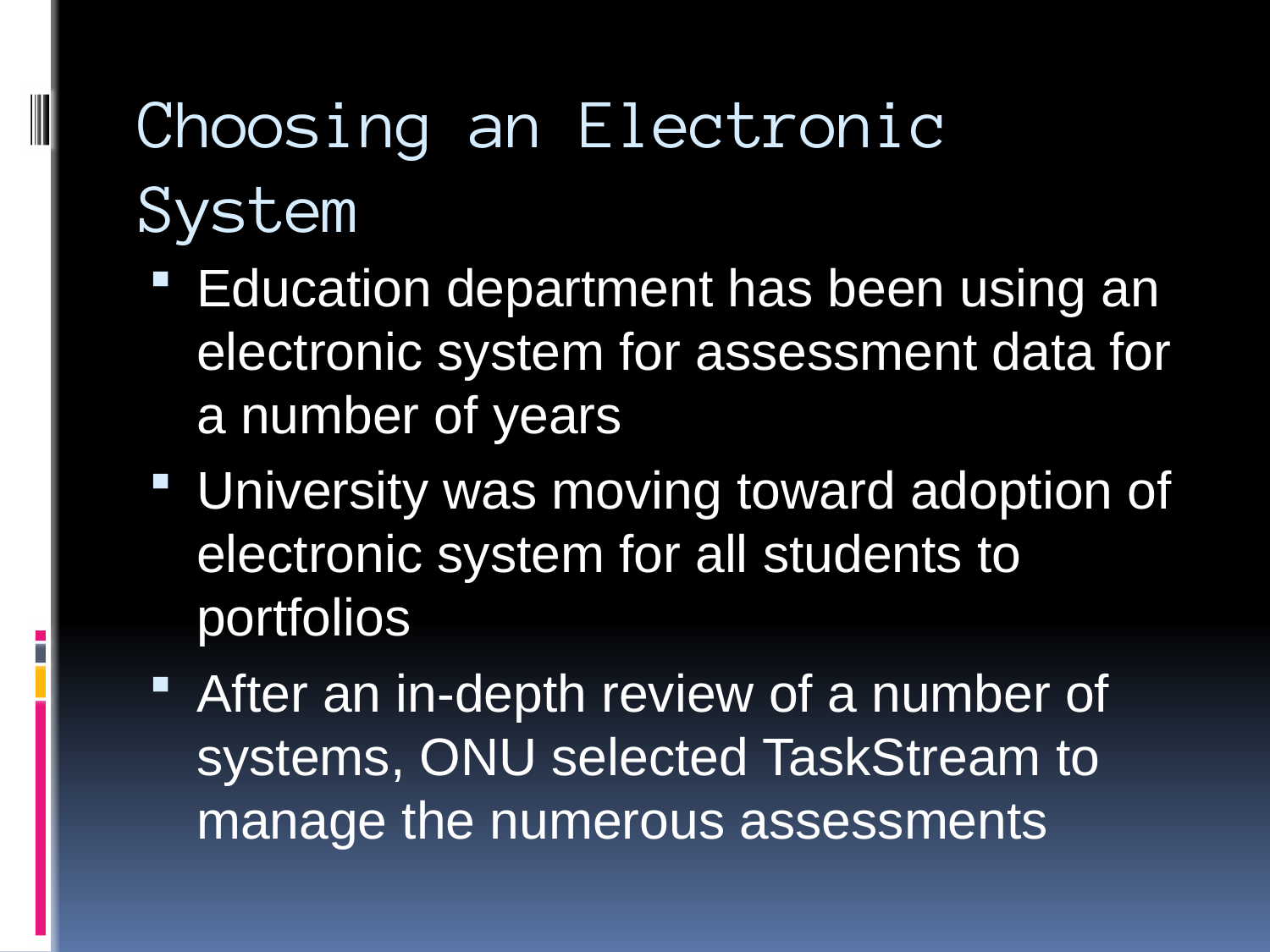

# Choosing an Electronic System
Education department has been using an electronic system for assessment data for a number of years
University was moving toward adoption of electronic system for all students to portfolios
After an in-depth review of a number of systems, ONU selected TaskStream to manage the numerous assessments